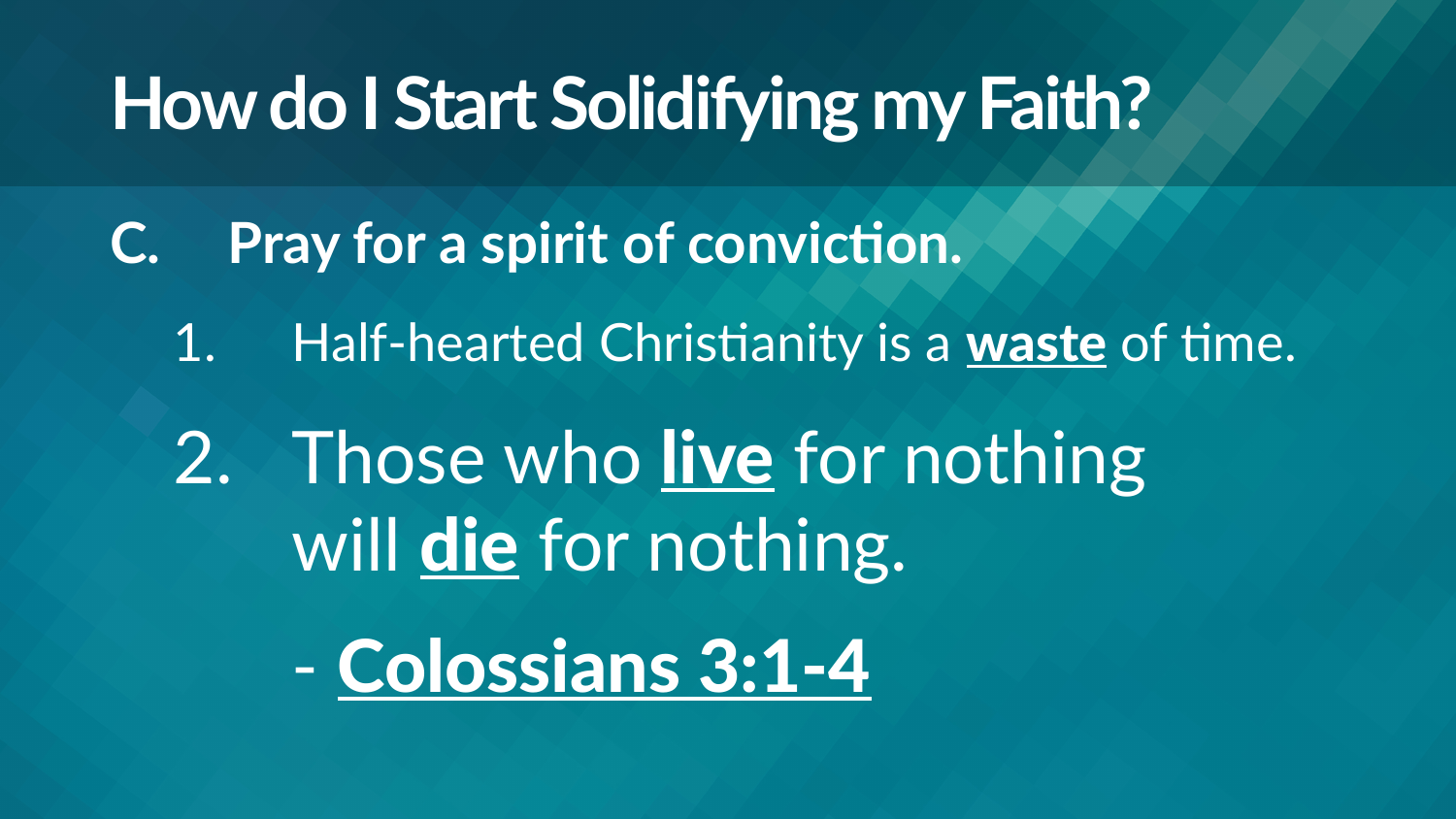

# How do I Start Solidifying my Faith?
Pray for a spirit of conviction.
Half-hearted Christianity is a waste of time.
Those who live for nothing
will die for nothing.
- Colossians 3:1-4